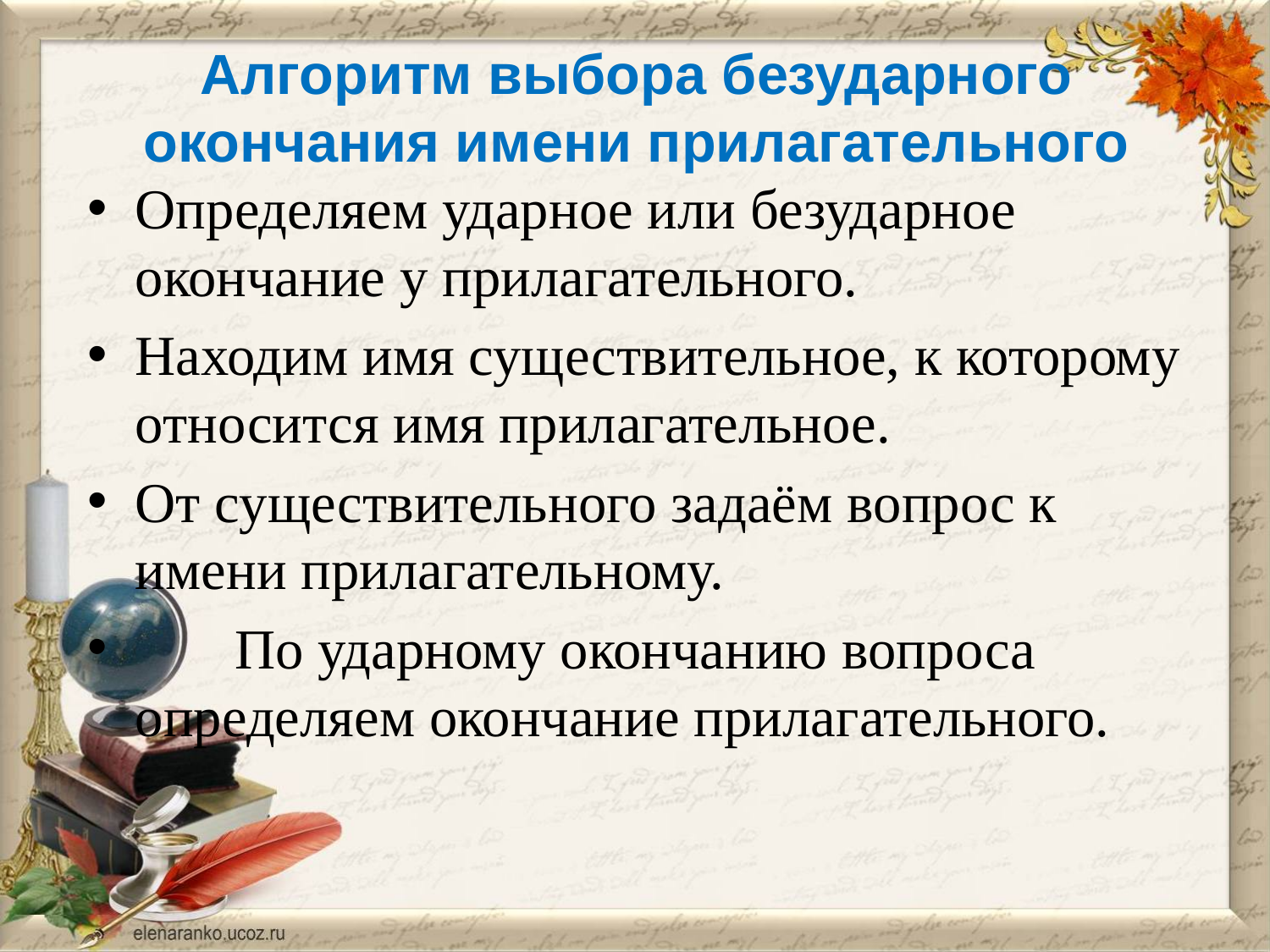

# Алгоритм выбора безударного окончания имени прилагательного
Определяем ударное или безударное окончание у прилагательного.
Находим имя существительное, к которому относится имя прилагательное.
От существительного задаём вопрос к        имени прилагательному.
       По ударному окончанию вопроса    определяем окончание прилагательного.